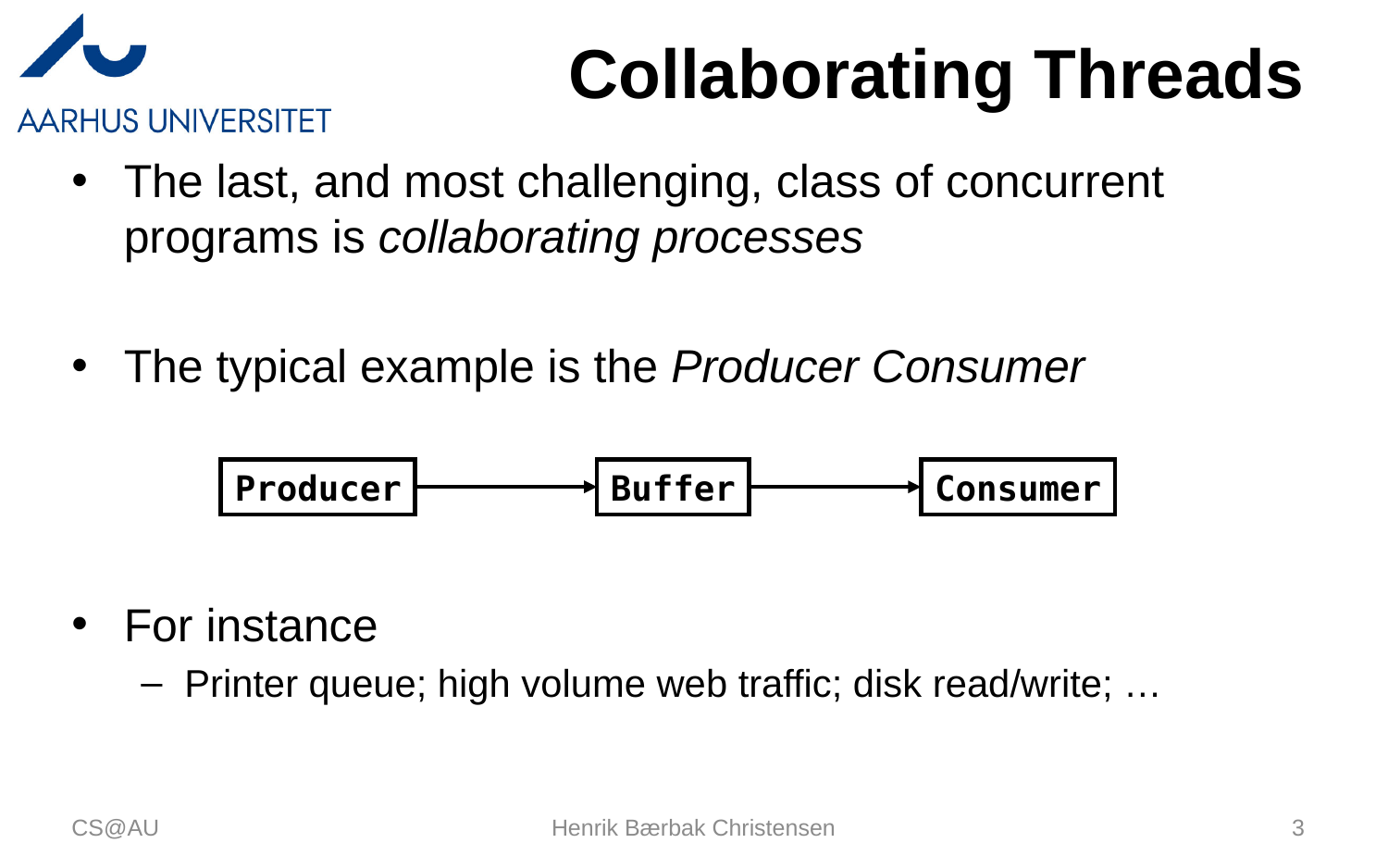

# Collaborating Threads
The last, and most challenging, class of concurrent programs is collaborating processes

The typical example is the Producer Consumer

For instance
Printer queue; high volume web traffic; disk read/write; …
Producer
Buffer
Consumer
CS@AU
Henrik Bærbak Christensen
3